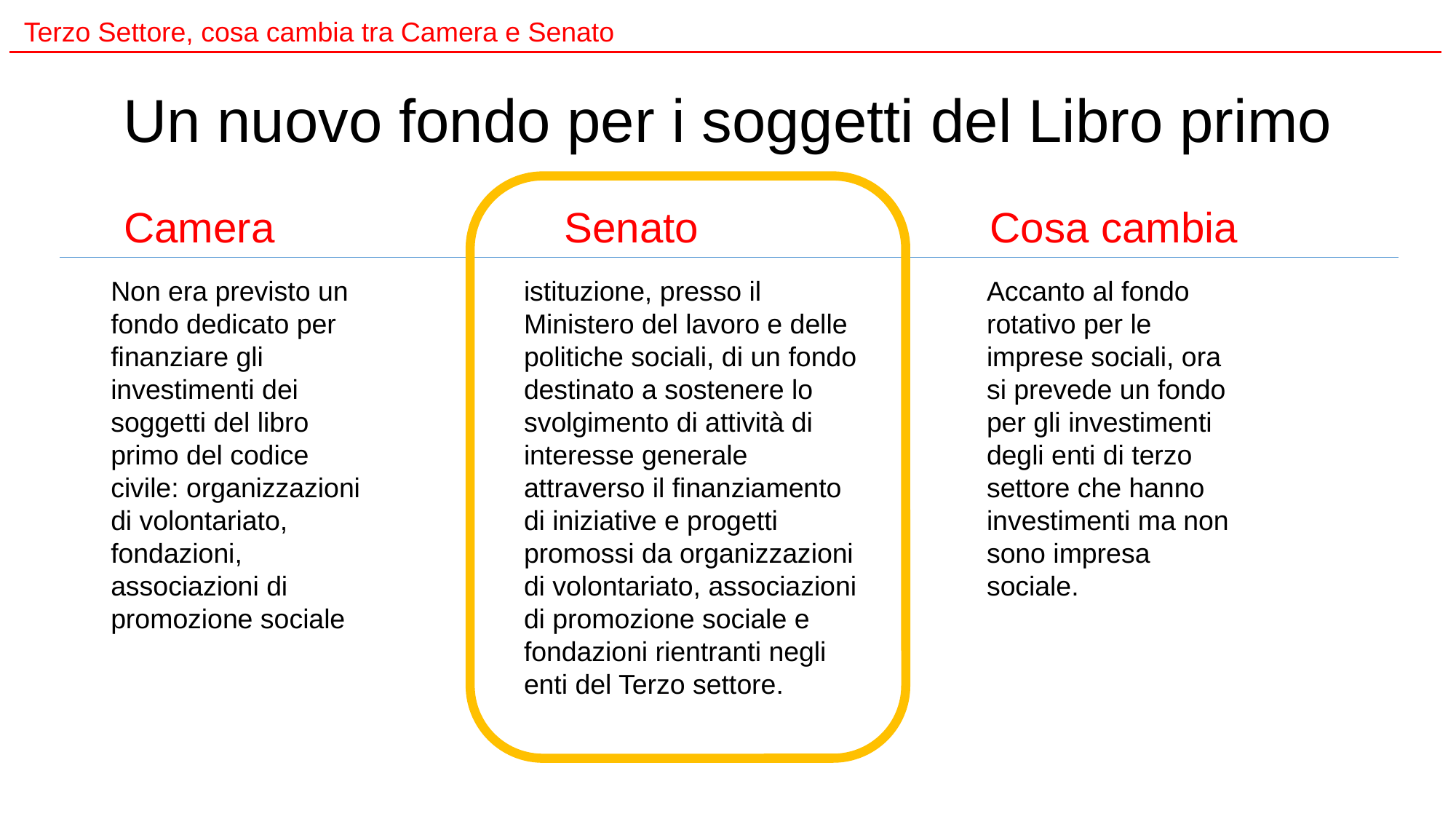

# Un nuovo fondo per i soggetti del Libro primo

Non era previsto un fondo dedicato per finanziare gli investimenti dei soggetti del libro primo del codice civile: organizzazioni di volontariato, fondazioni, associazioni di promozione sociale
Accanto al fondo rotativo per le imprese sociali, ora si prevede un fondo per gli investimenti degli enti di terzo settore che hanno investimenti ma non sono impresa sociale.
istituzione, presso il Ministero del lavoro e delle politiche sociali, di un fondo destinato a sostenere lo svolgimento di attività di interesse generale attraverso il finanziamento di iniziative e progetti promossi da organizzazioni di volontariato, associazioni di promozione sociale e fondazioni rientranti negli enti del Terzo settore.